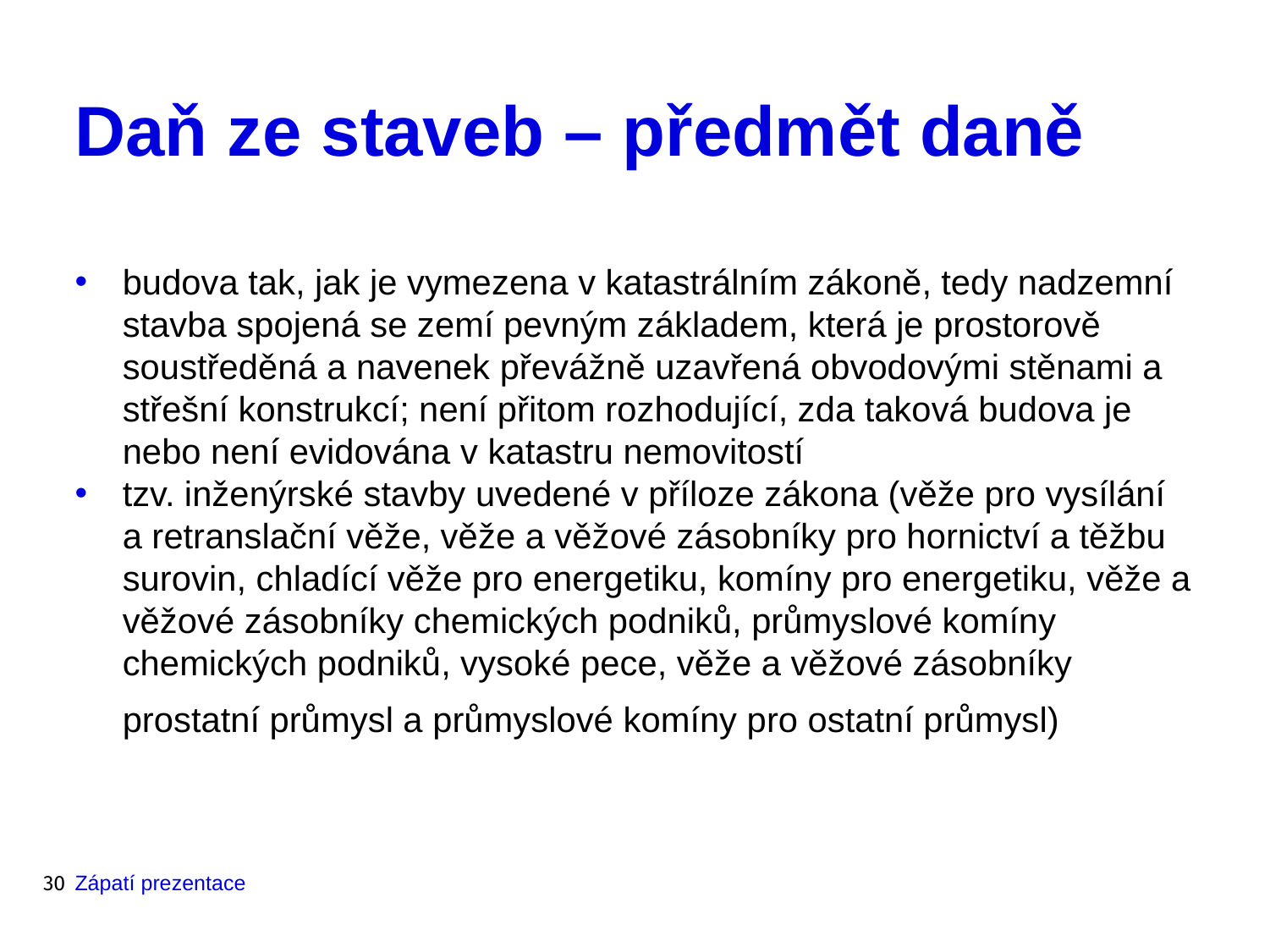

# Daň ze staveb – předmět daně
budova tak, jak je vymezena v katastrálním zákoně, tedy nadzemní stavba spojená se zemí pevným základem, která je prostorově soustředěná a navenek převážně uzavřená obvodovými stěnami a střešní konstrukcí; není přitom rozhodující, zda taková budova je nebo není evidována v katastru nemovitostí
tzv. inženýrské stavby uvedené v příloze zákona (věže pro vysílání a retranslační věže, věže a věžové zásobníky pro hornictví a těžbu surovin, chladící věže pro energetiku, komíny pro energetiku, věže a věžové zásobníky chemických podniků, průmyslové komíny chemických podniků, vysoké pece, věže a věžové zásobníky prostatní průmysl a průmyslové komíny pro ostatní průmysl)
30
Zápatí prezentace